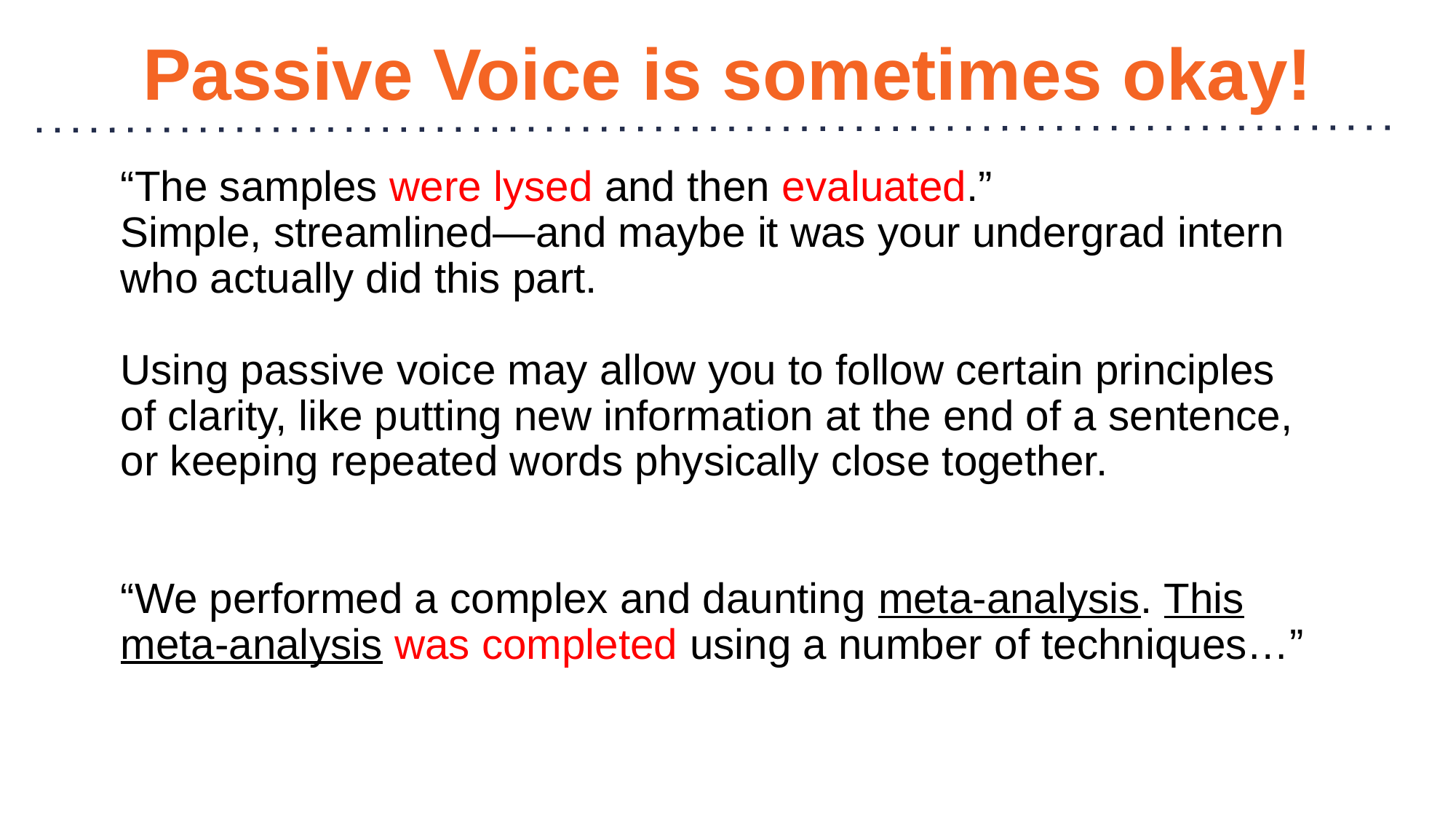

# Passive Voice is sometimes okay!
“The samples were lysed and then evaluated.”
Simple, streamlined—and maybe it was your undergrad intern who actually did this part.

Using passive voice may allow you to follow certain principles of clarity, like putting new information at the end of a sentence, or keeping repeated words physically close together.

“We performed a complex and daunting meta-analysis. This meta-analysis was completed using a number of techniques…”